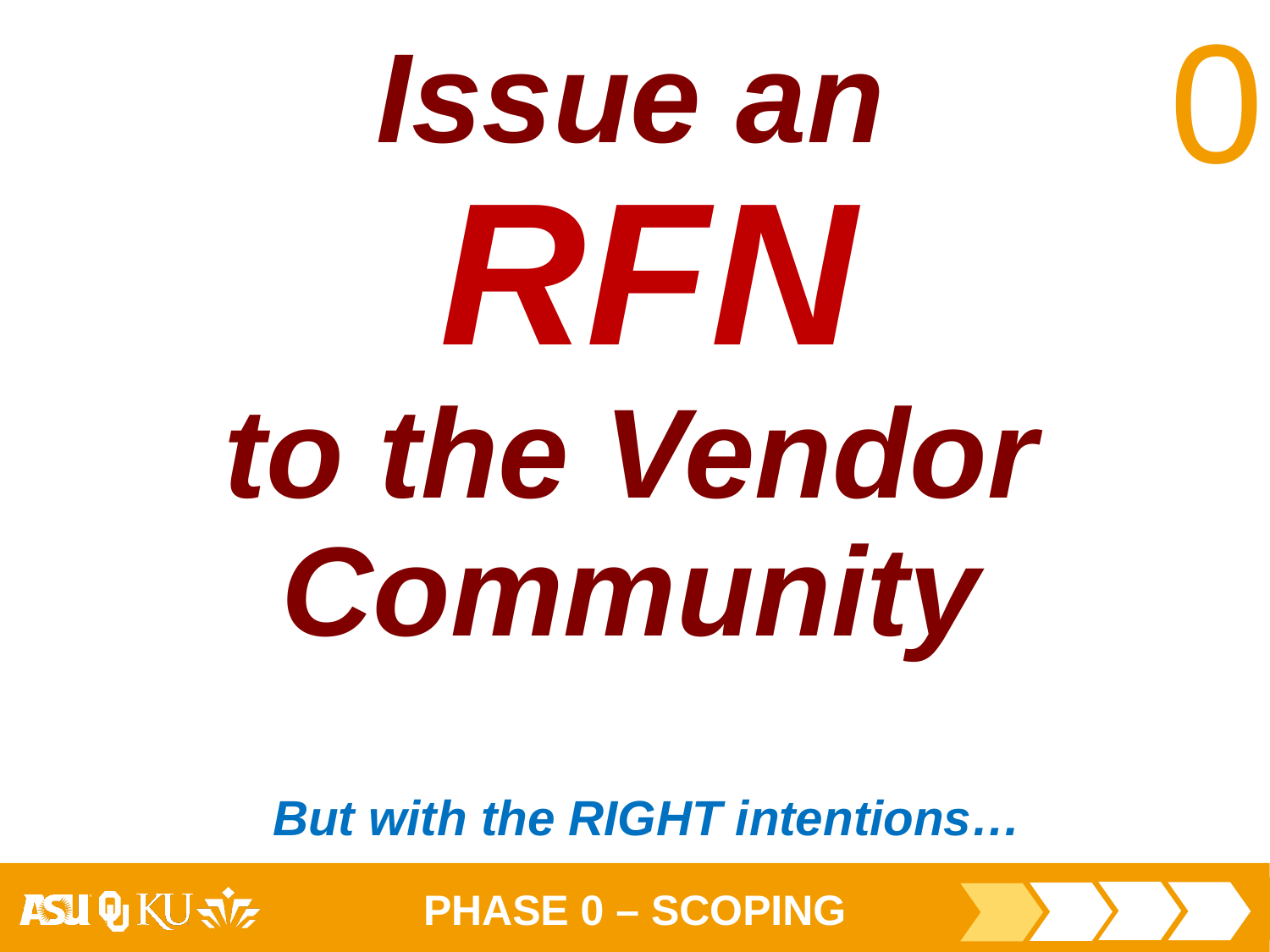

# Issue an RFN to the Vendor Community
But with the RIGHT intentions…